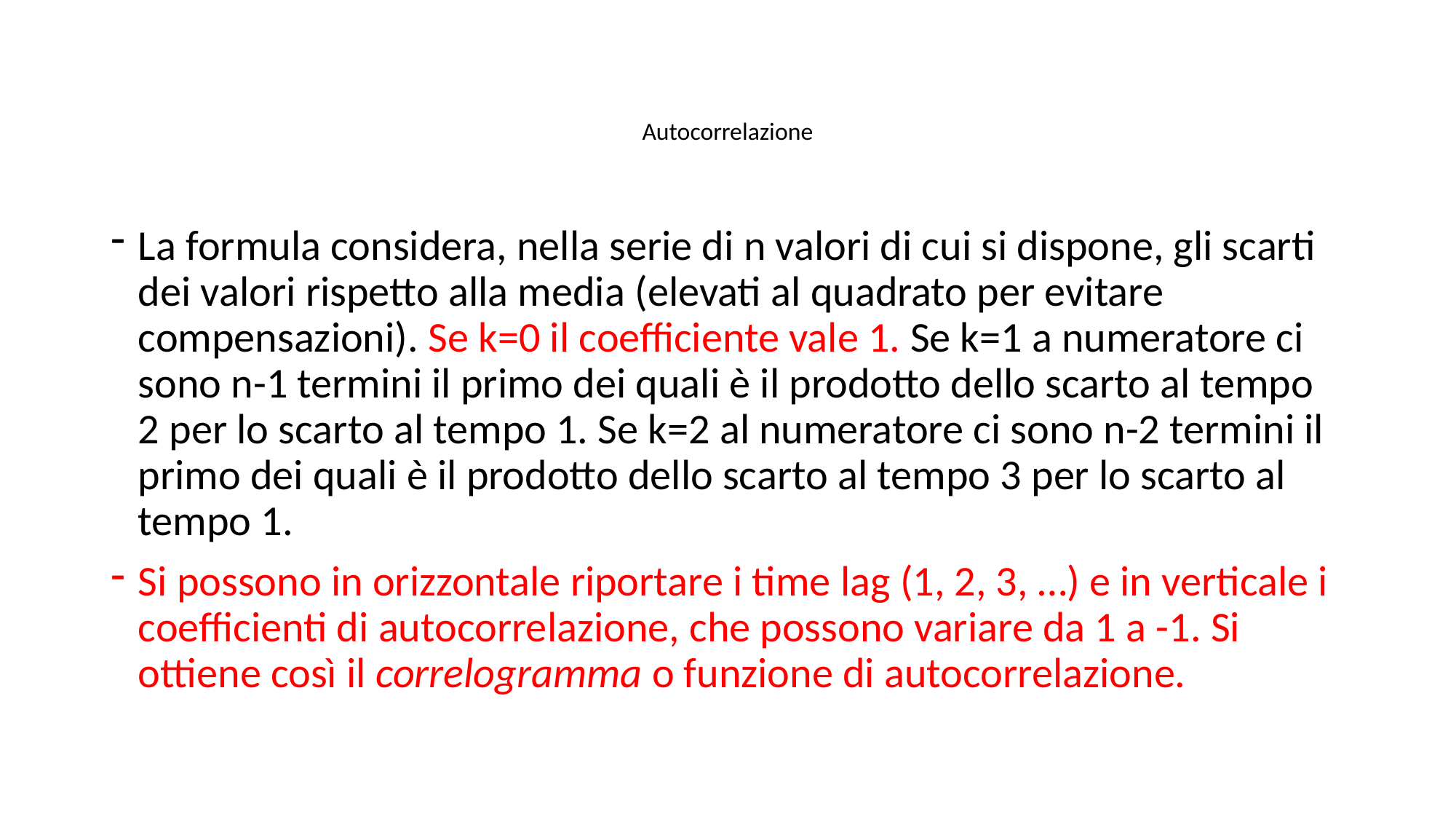

# Autocorrelazione
La formula considera, nella serie di n valori di cui si dispone, gli scarti dei valori rispetto alla media (elevati al quadrato per evitare compensazioni). Se k=0 il coefficiente vale 1. Se k=1 a numeratore ci sono n-1 termini il primo dei quali è il prodotto dello scarto al tempo 2 per lo scarto al tempo 1. Se k=2 al numeratore ci sono n-2 termini il primo dei quali è il prodotto dello scarto al tempo 3 per lo scarto al tempo 1.
Si possono in orizzontale riportare i time lag (1, 2, 3, …) e in verticale i coefficienti di autocorrelazione, che possono variare da 1 a -1. Si ottiene così il correlogramma o funzione di autocorrelazione.